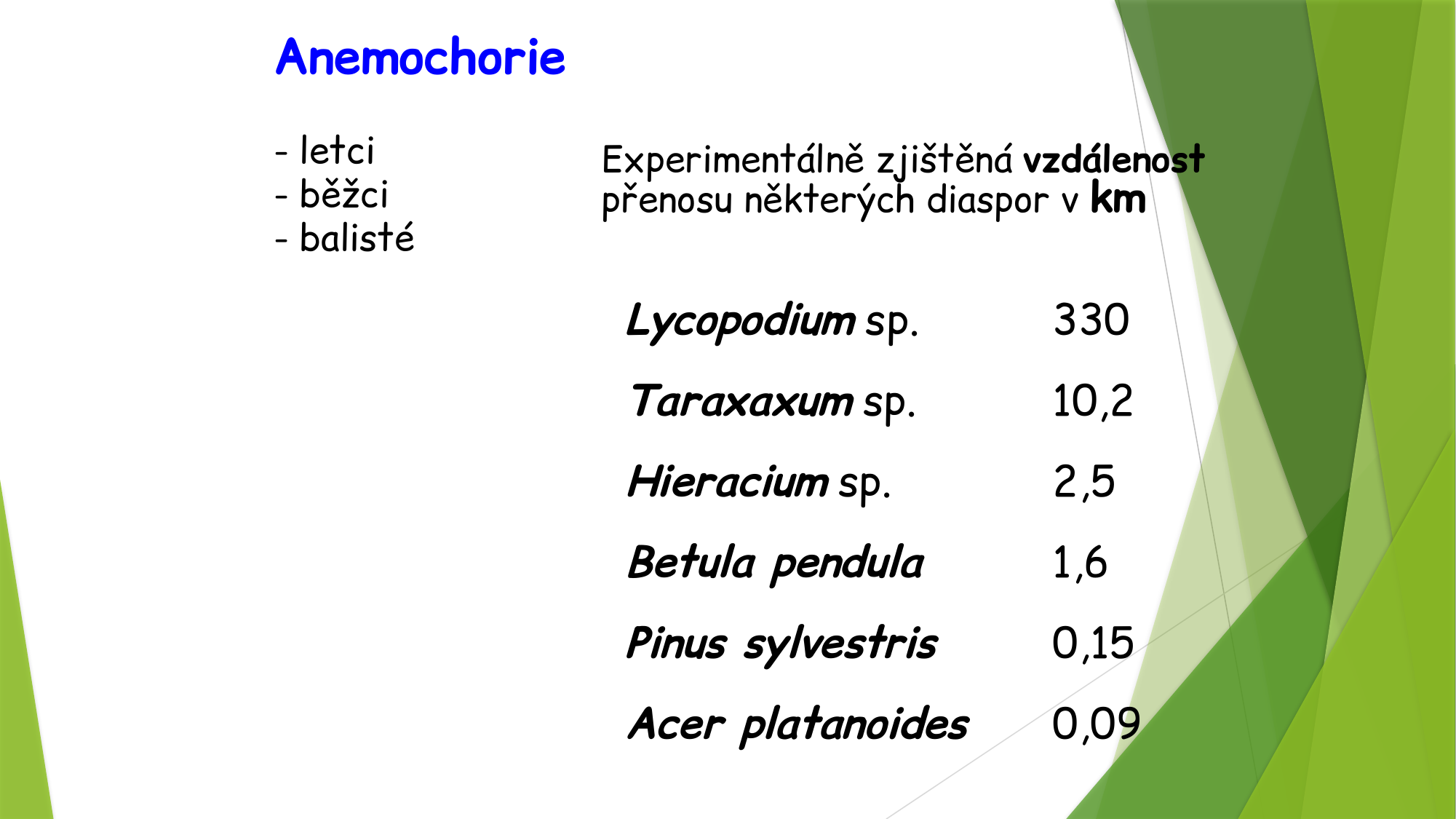

Anemochorie

- letci
- běžci
- balisté
Experimentálně zjištěná vzdálenost
přenosu některých diaspor v km

| Lycopodium sp. | 330 |
| --- | --- |
| Taraxaxum sp. | 10,2 |
| Hieracium sp. | 2,5 |
| Betula pendula | 1,6 |
| Pinus sylvestris | 0,15 |
| Acer platanoides | 0,09 |